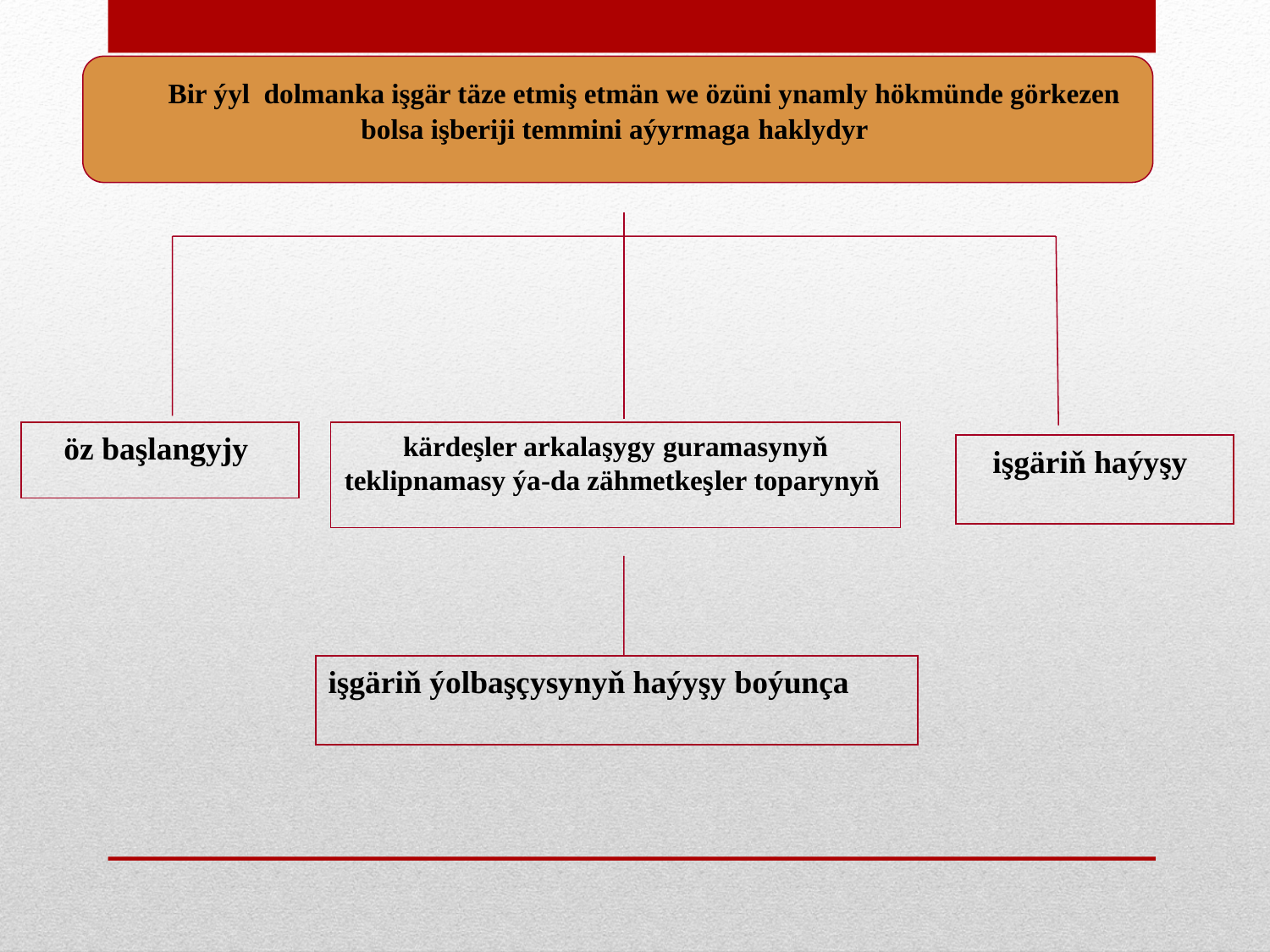

Bir ýyl  dolmanka işgär täze etmiş etmän we özüni ynamly hökmünde görkezen bolsa işberiji temmini aýyrmaga haklydyr

öz başlangyjy

kärdeşler arkalaşygy guramasynyň teklipnamasy ýa-da zähmetkeşler toparynyň

   işgäriň haýyşy

işgäriň ýolbaşçysynyň haýyşy boýunça